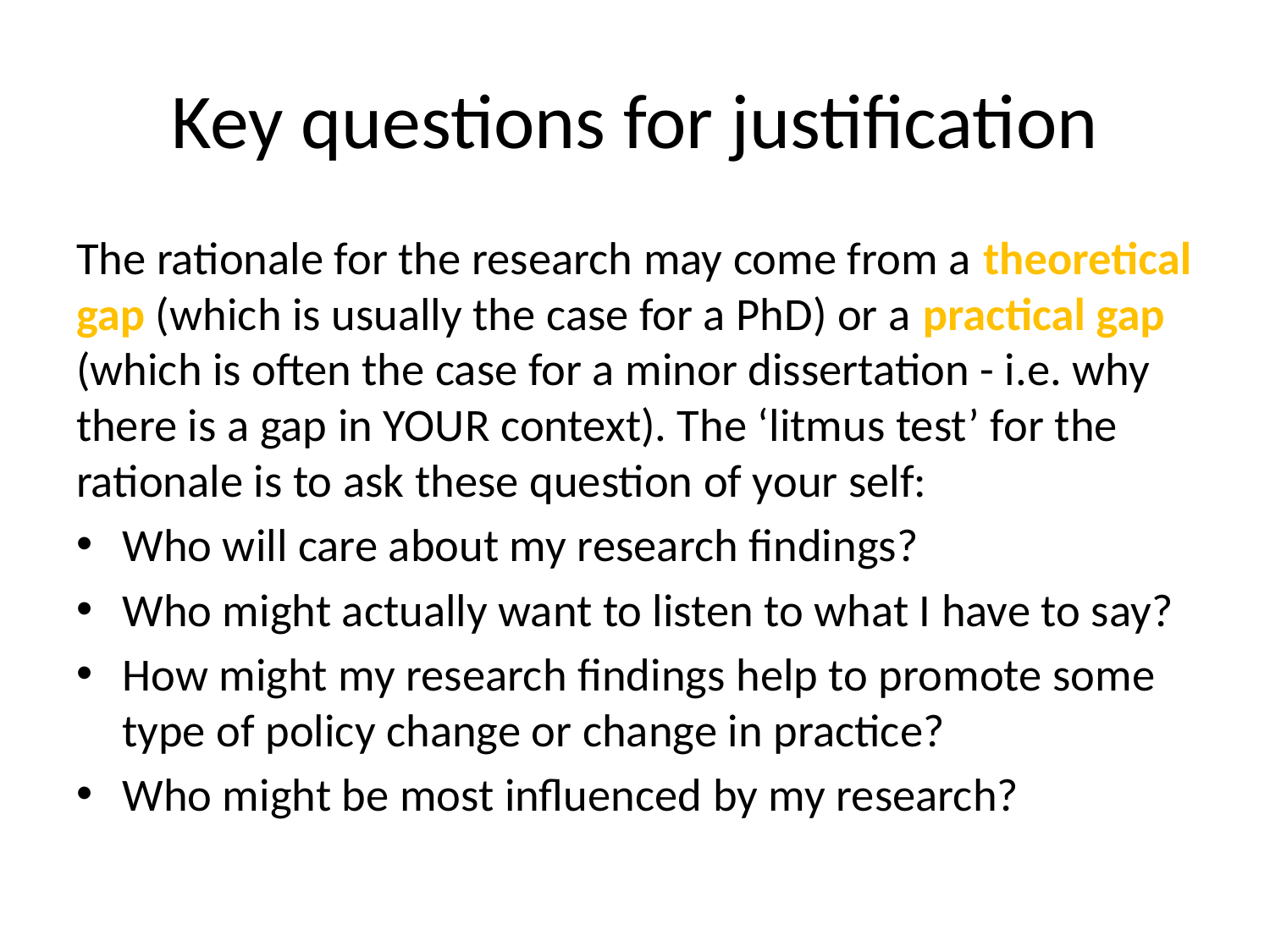

# Key questions for justification
The rationale for the research may come from a theoretical gap (which is usually the case for a PhD) or a practical gap (which is often the case for a minor dissertation - i.e. why there is a gap in YOUR context). The ‘litmus test’ for the rationale is to ask these question of your self:
Who will care about my research findings?
Who might actually want to listen to what I have to say?
How might my research findings help to promote some type of policy change or change in practice?
Who might be most influenced by my research?